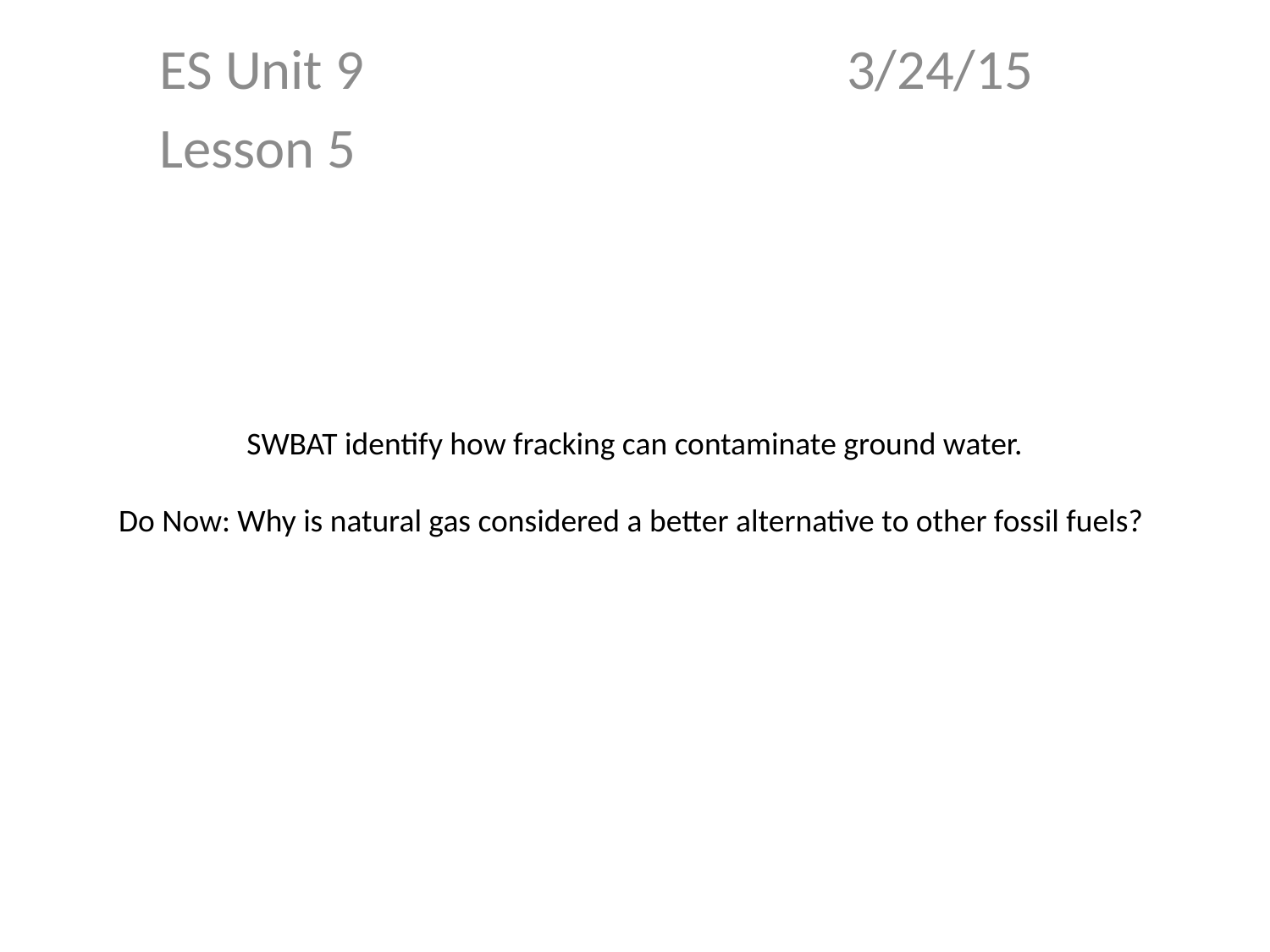

ES Unit 9                                      3/24/15
Lesson 5
# SWBAT identify how fracking can contaminate ground water. Do Now: Why is natural gas considered a better alternative to other fossil fuels?